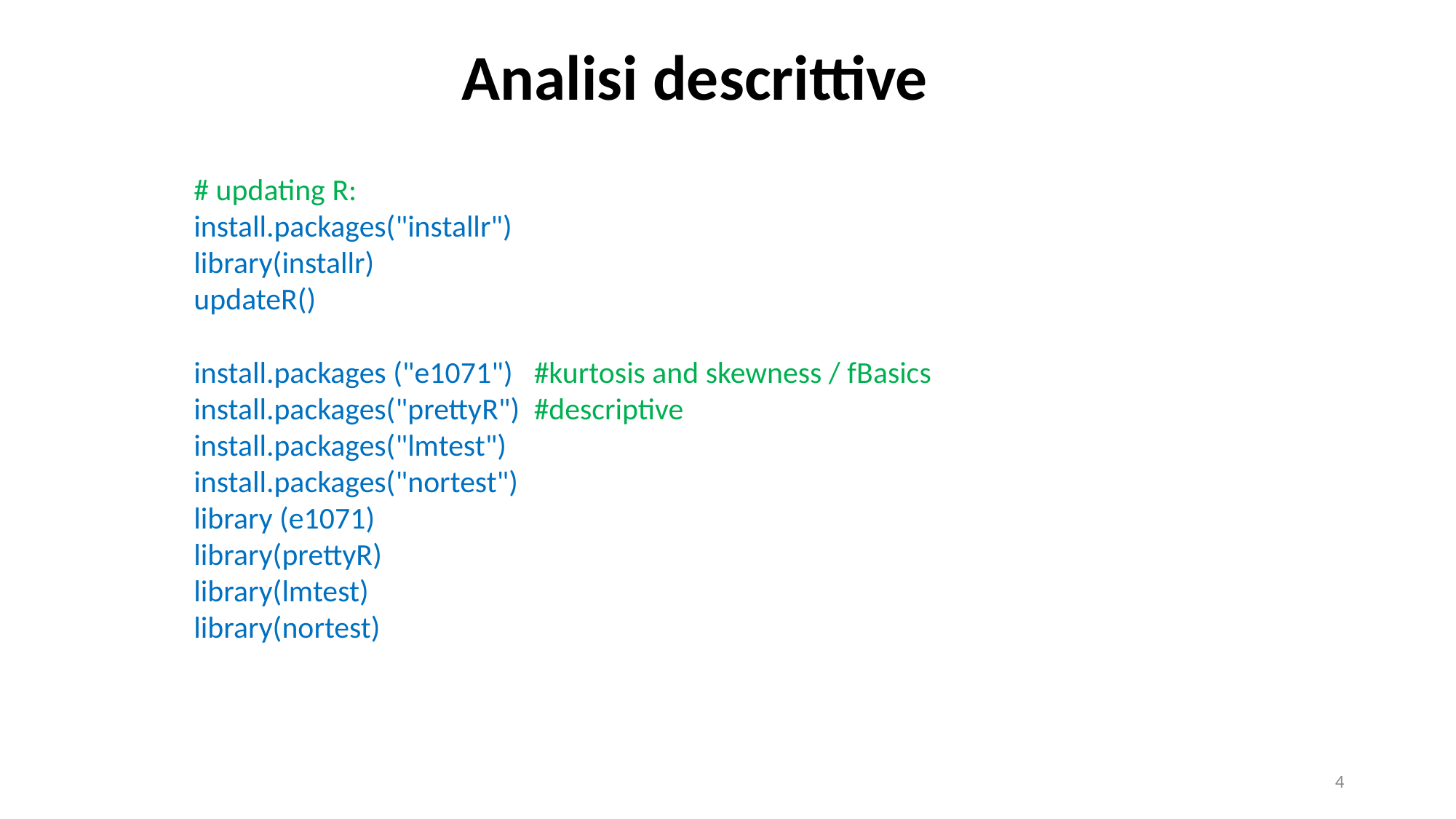

Analisi descrittive
# updating R:
install.packages("installr")
library(installr)
updateR()

install.packages ("e1071")   #kurtosis and skewness / fBasics
install.packages("prettyR")  #descriptive
install.packages("lmtest")
install.packages("nortest")
library (e1071)
library(prettyR)
library(lmtest)
library(nortest)
4